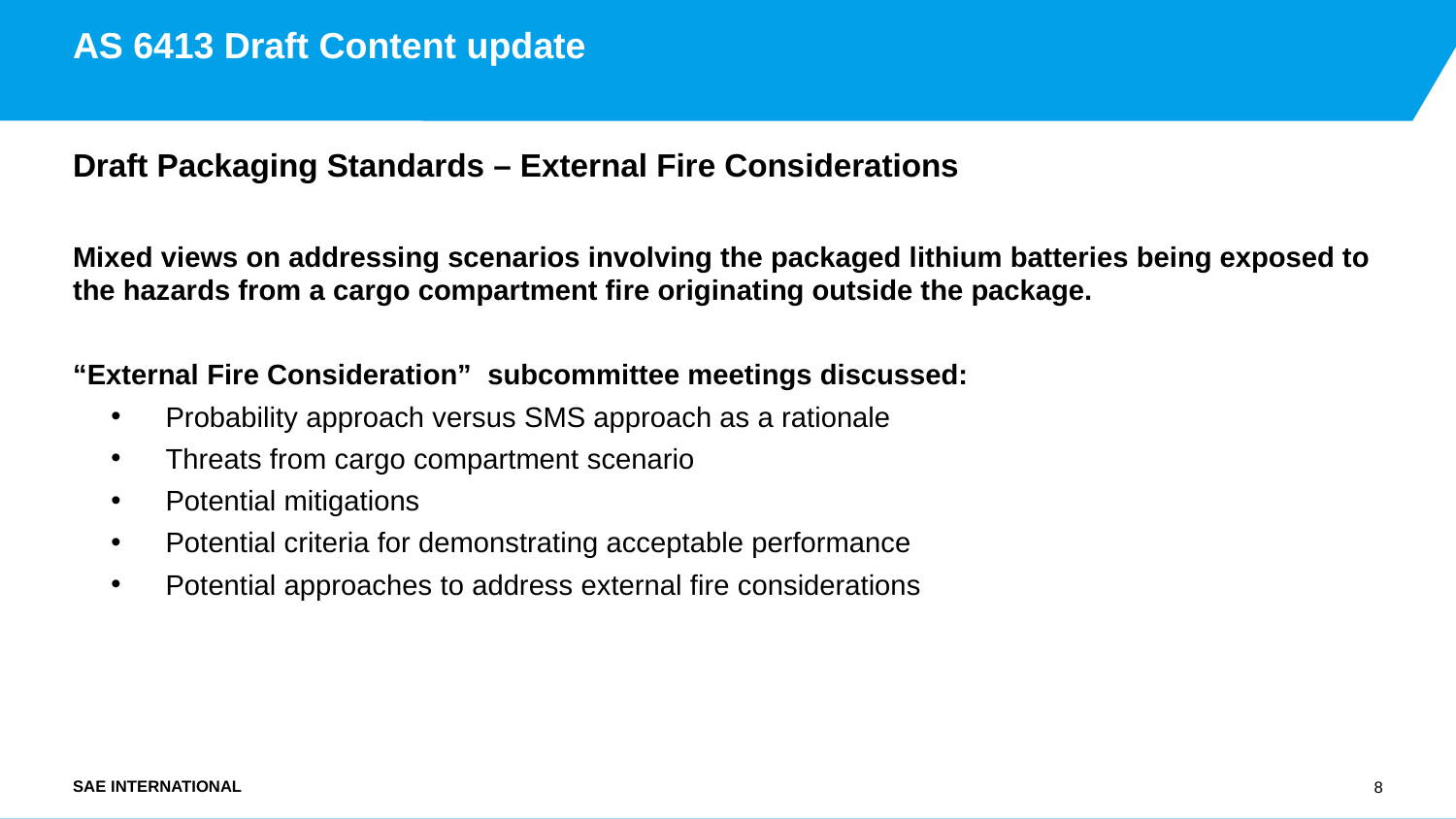

# AS 6413 Draft Content update
Draft Packaging Standards – External Fire Considerations

Mixed views on addressing scenarios involving the packaged lithium batteries being exposed to the hazards from a cargo compartment fire originating outside the package.

“External Fire Consideration”  subcommittee meetings discussed:
Probability approach versus SMS approach as a rationale
Threats from cargo compartment scenario
Potential mitigations
Potential criteria for demonstrating acceptable performance
Potential approaches to address external fire considerations

8